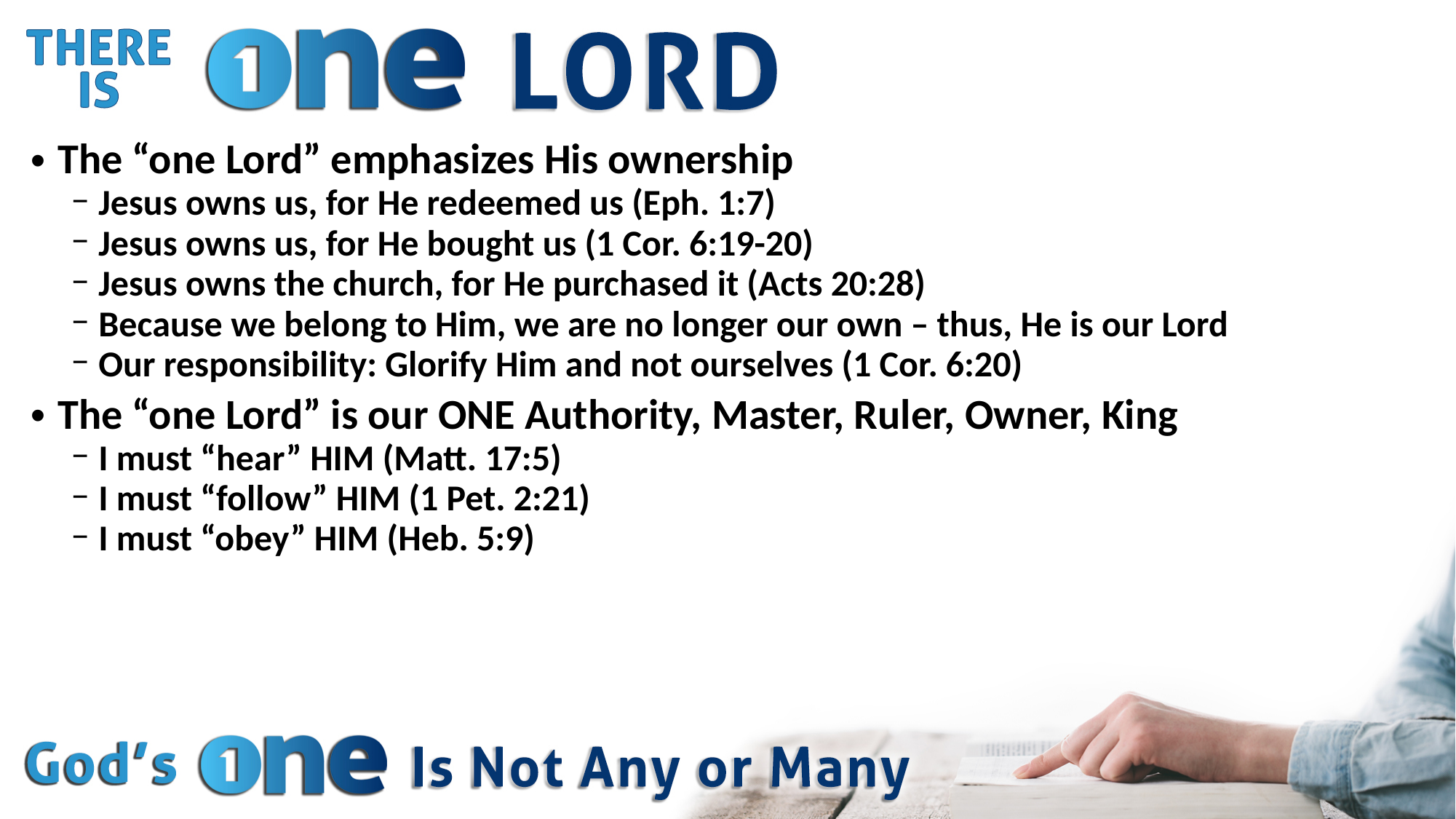

The “one Lord” emphasizes His ownership
Jesus owns us, for He redeemed us (Eph. 1:7)
Jesus owns us, for He bought us (1 Cor. 6:19-20)
Jesus owns the church, for He purchased it (Acts 20:28)
Because we belong to Him, we are no longer our own – thus, He is our Lord
Our responsibility: Glorify Him and not ourselves (1 Cor. 6:20)
The “one Lord” is our ONE Authority, Master, Ruler, Owner, King
I must “hear” HIM (Matt. 17:5)
I must “follow” HIM (1 Pet. 2:21)
I must “obey” HIM (Heb. 5:9)